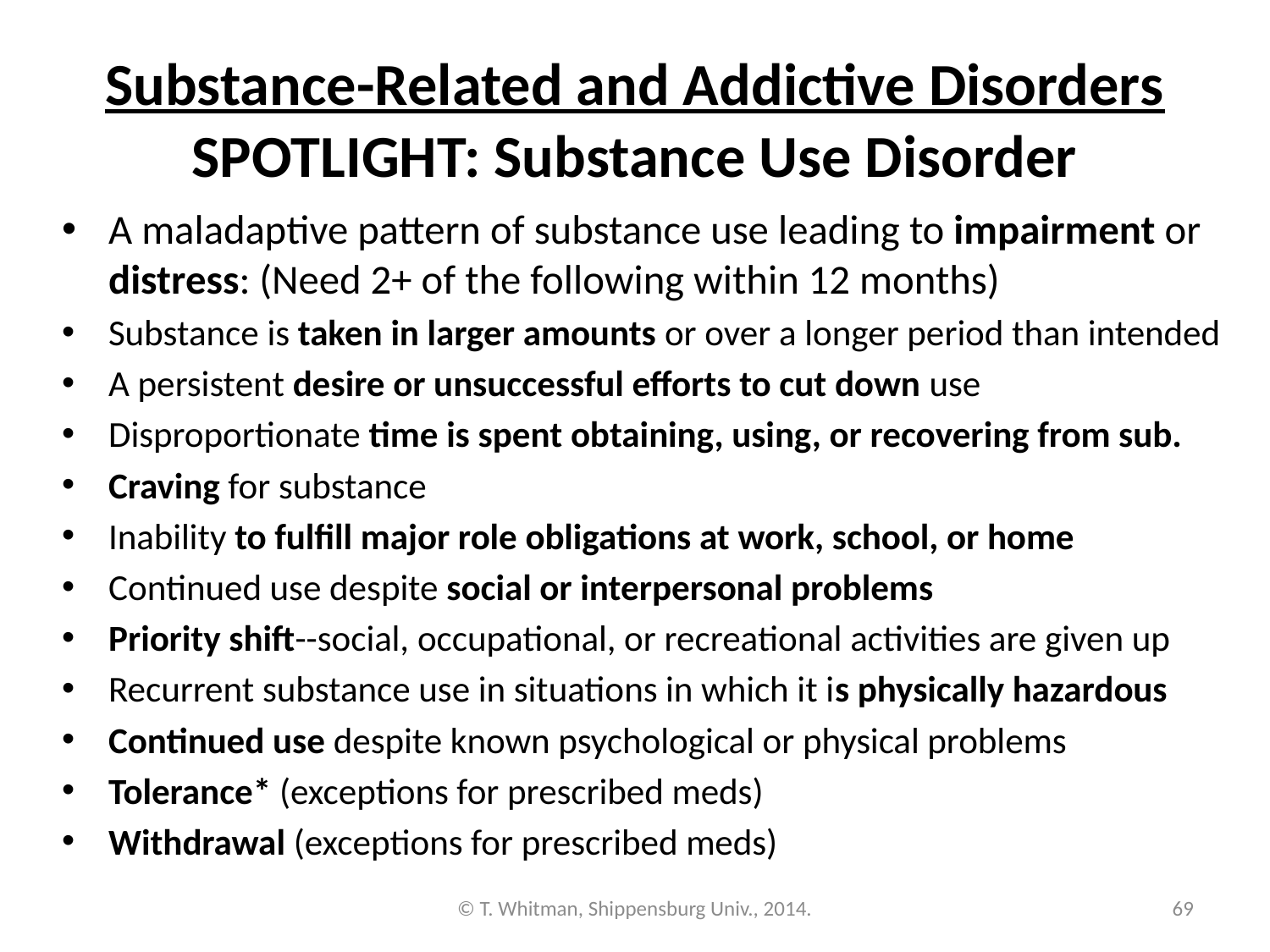

# Substance-Related and Addictive Disorders SPOTLIGHT: Substance Use Disorder
A maladaptive pattern of substance use leading to impairment or distress: (Need 2+ of the following within 12 months)
Substance is taken in larger amounts or over a longer period than intended
A persistent desire or unsuccessful efforts to cut down use
Disproportionate time is spent obtaining, using, or recovering from sub.
Craving for substance
Inability to fulfill major role obligations at work, school, or home
Continued use despite social or interpersonal problems
Priority shift--social, occupational, or recreational activities are given up
Recurrent substance use in situations in which it is physically hazardous
Continued use despite known psychological or physical problems
Tolerance* (exceptions for prescribed meds)
Withdrawal (exceptions for prescribed meds)

© T. Whitman, Shippensburg Univ., 2014.
69